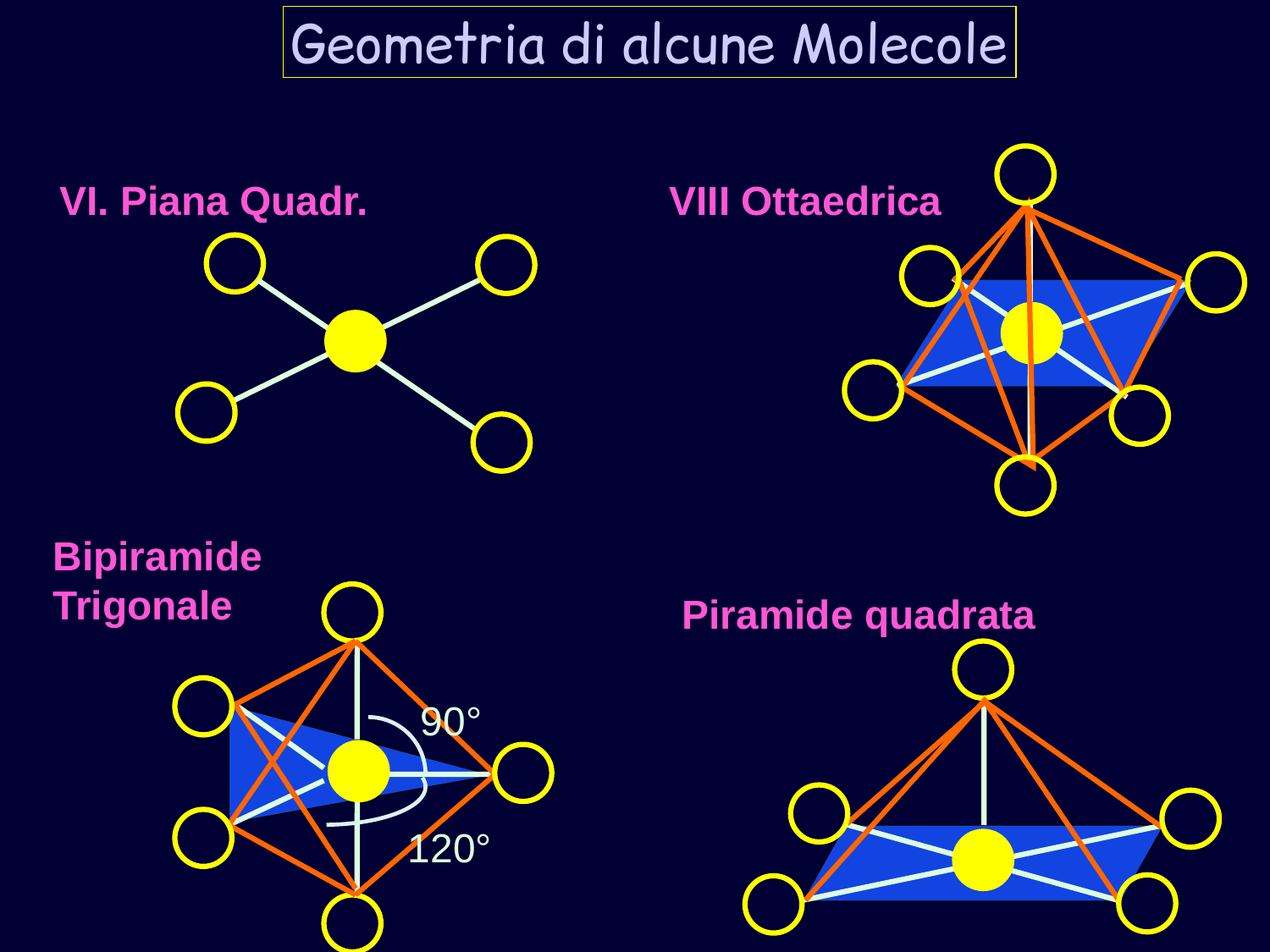

Geometria di alcune Molecole

VI. Piana Quadr.
VIII Ottaedrica

Bipiramide
Trigonale

Piramide quadrata

90°

120°